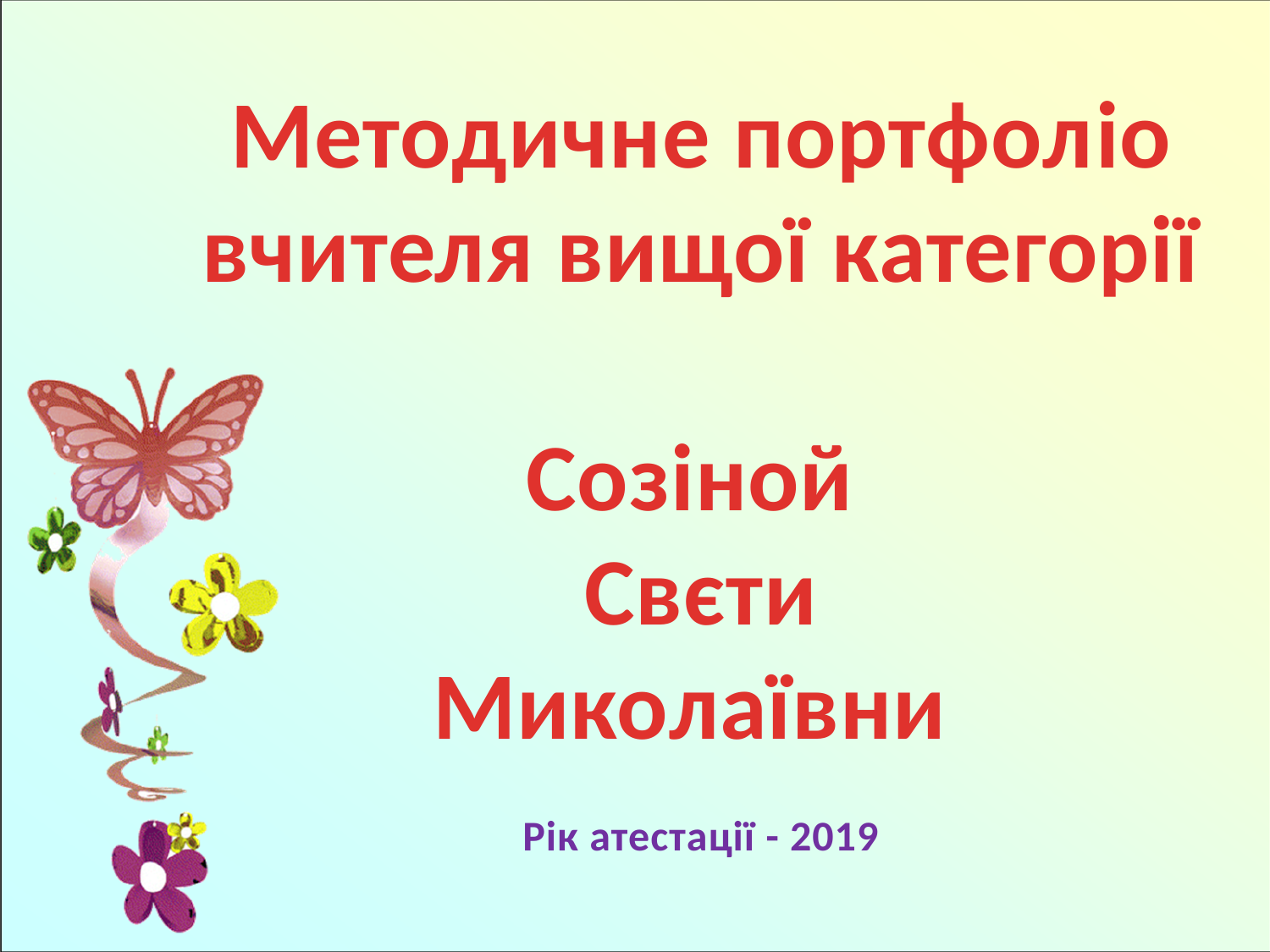

Методичне портфоліо
вчителя вищої категорії

Созіной
Свєти
Миколаївни

Рік атестації - 2019